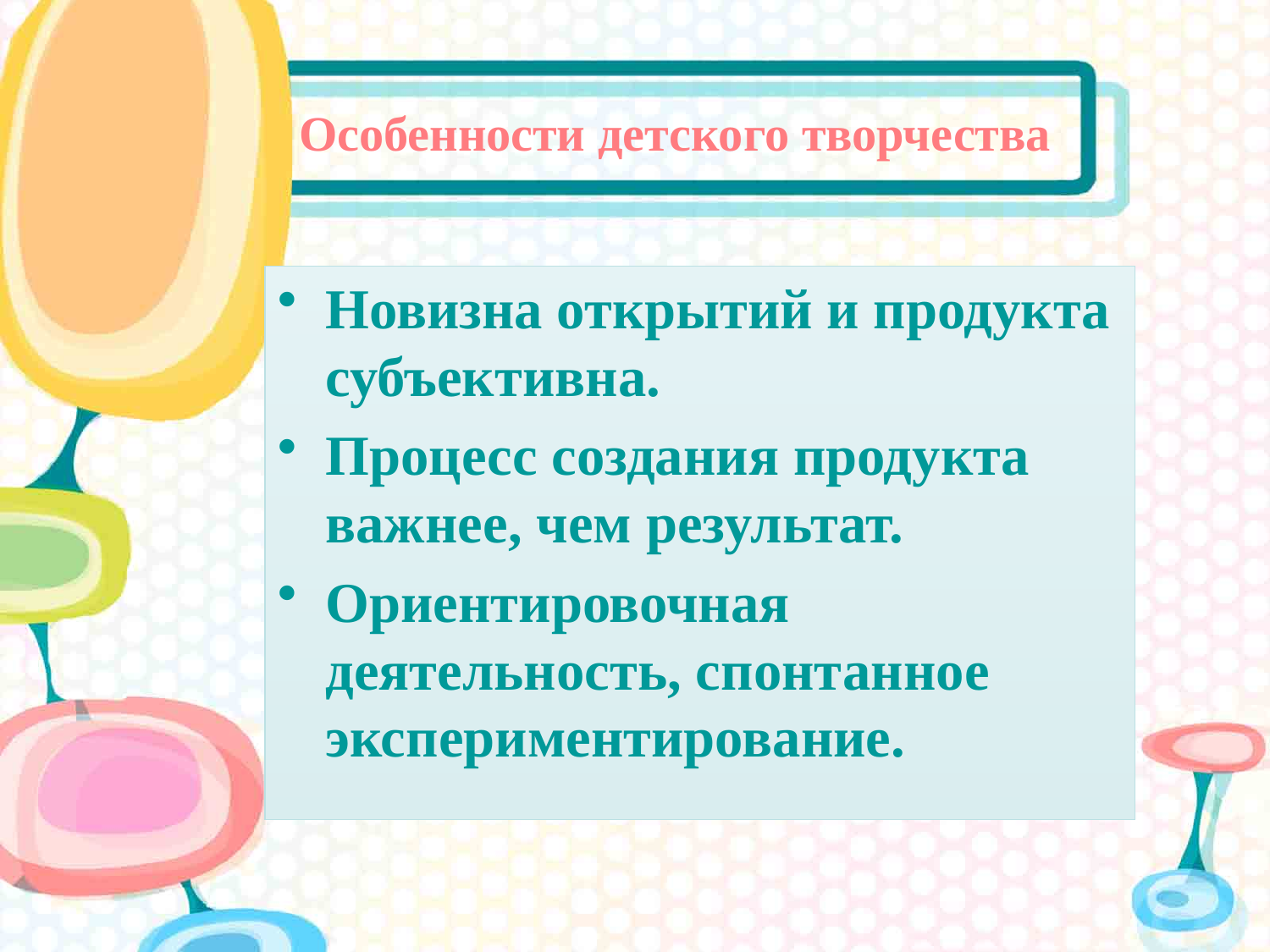

# Особенности детского творчества
Новизна открытий и продукта субъективна.
Процесс создания продукта важнее, чем результат.
Ориентировочная деятельность, спонтанное экспериментирование.